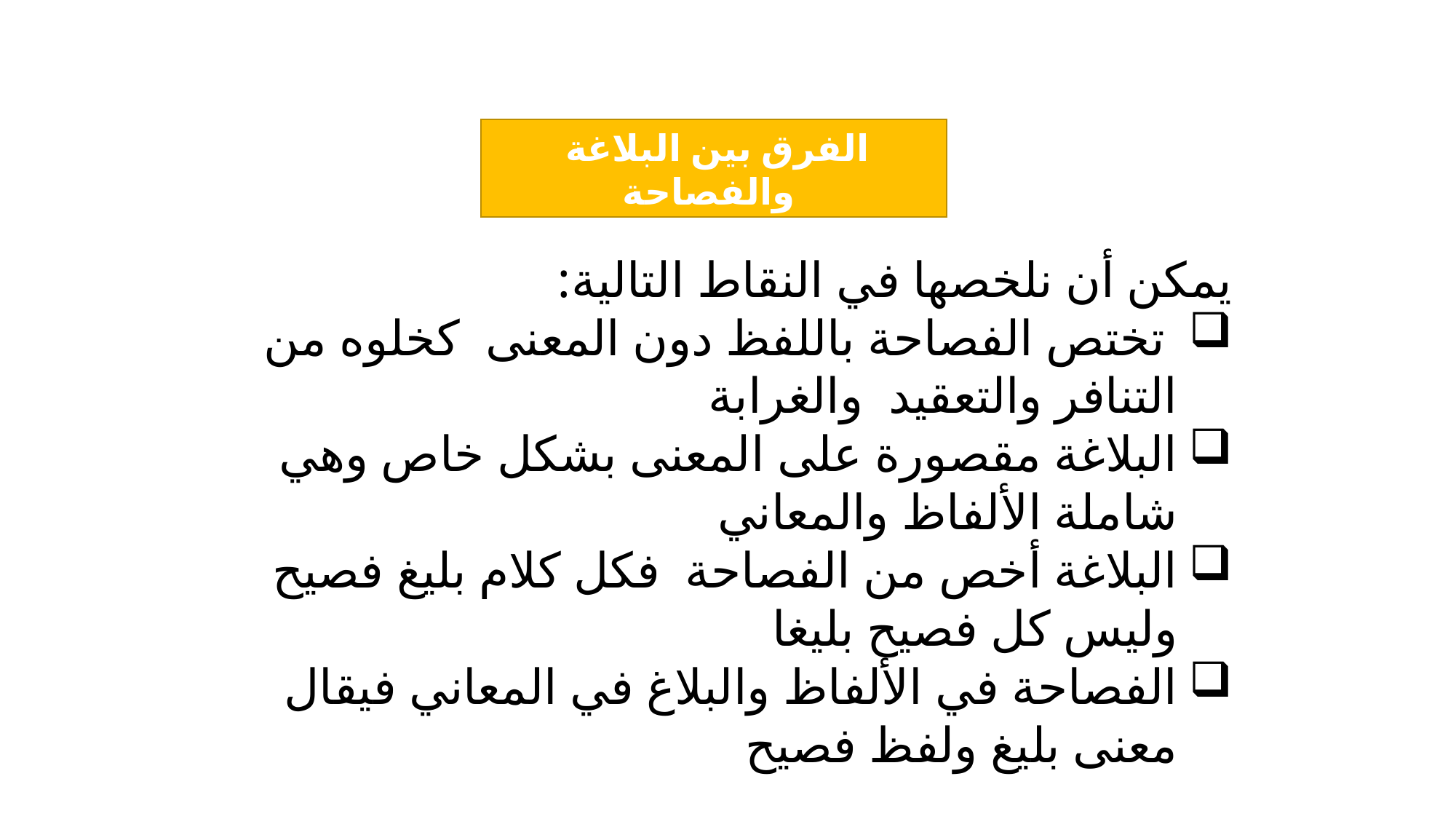

الفرق بين البلاغة والفصاحة
يمكن أن نلخصها في النقاط التالية:
 تختص الفصاحة باللفظ دون المعنى  كخلوه من  التنافر والتعقيد  والغرابة
البلاغة مقصورة على المعنى بشكل خاص وهي  شاملة الألفاظ والمعاني
البلاغة أخص من الفصاحة  فكل كلام بليغ فصيح  وليس كل فصيح بليغا
الفصاحة في الألفاظ والبلاغ في المعاني فيقال  معنى بليغ ولفظ فصيح